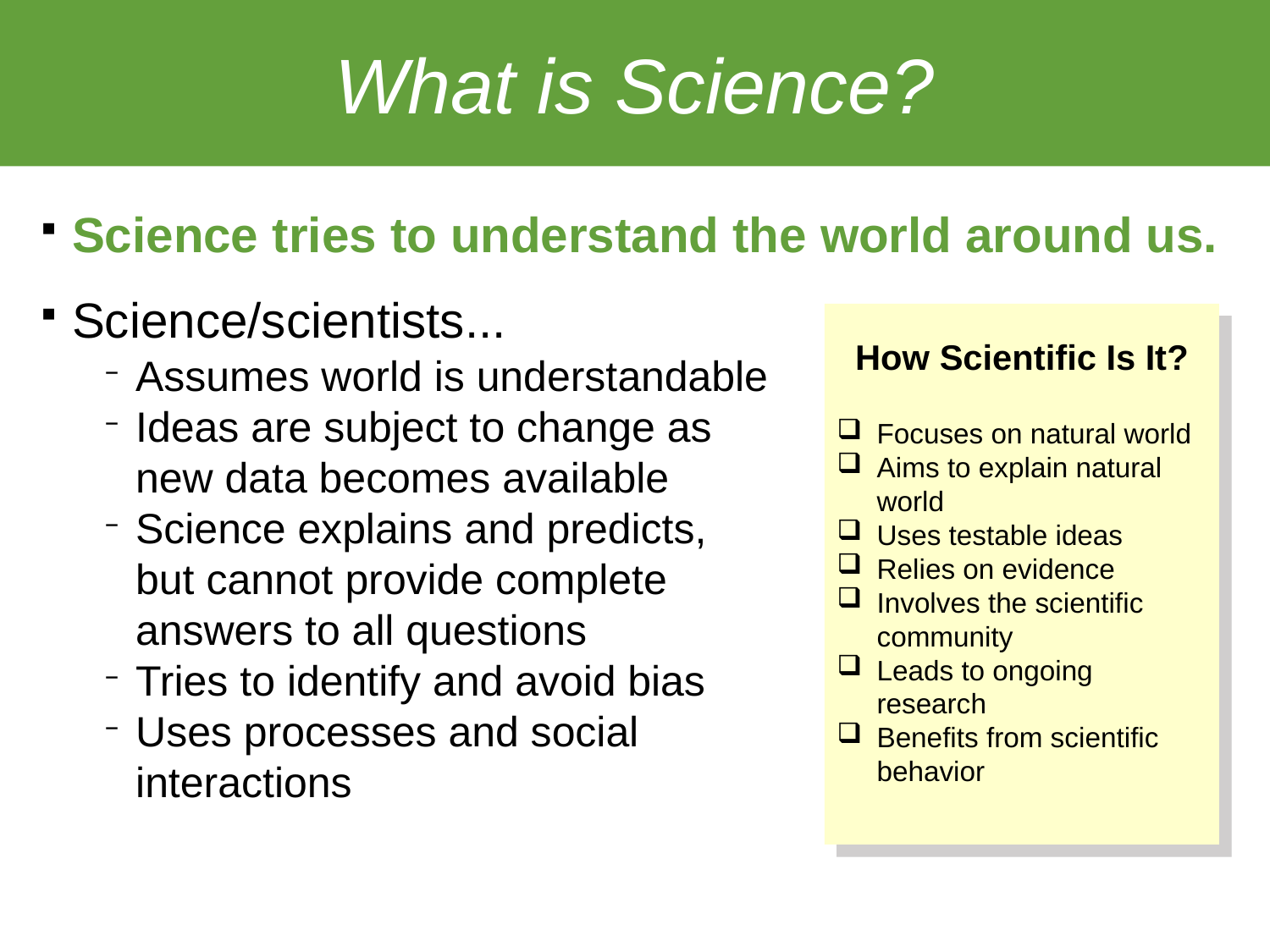

# What is Science?
Science tries to understand the world around us.
Science/scientists...
Assumes world is understandable
Ideas are subject to change as new data becomes available
Science explains and predicts, but cannot provide complete answers to all questions
Tries to identify and avoid bias
Uses processes and social interactions
How Scientific Is It?

Focuses on natural world
Aims to explain natural world
Uses testable ideas
Relies on evidence
Involves the scientific community
Leads to ongoing research
Benefits from scientific behavior